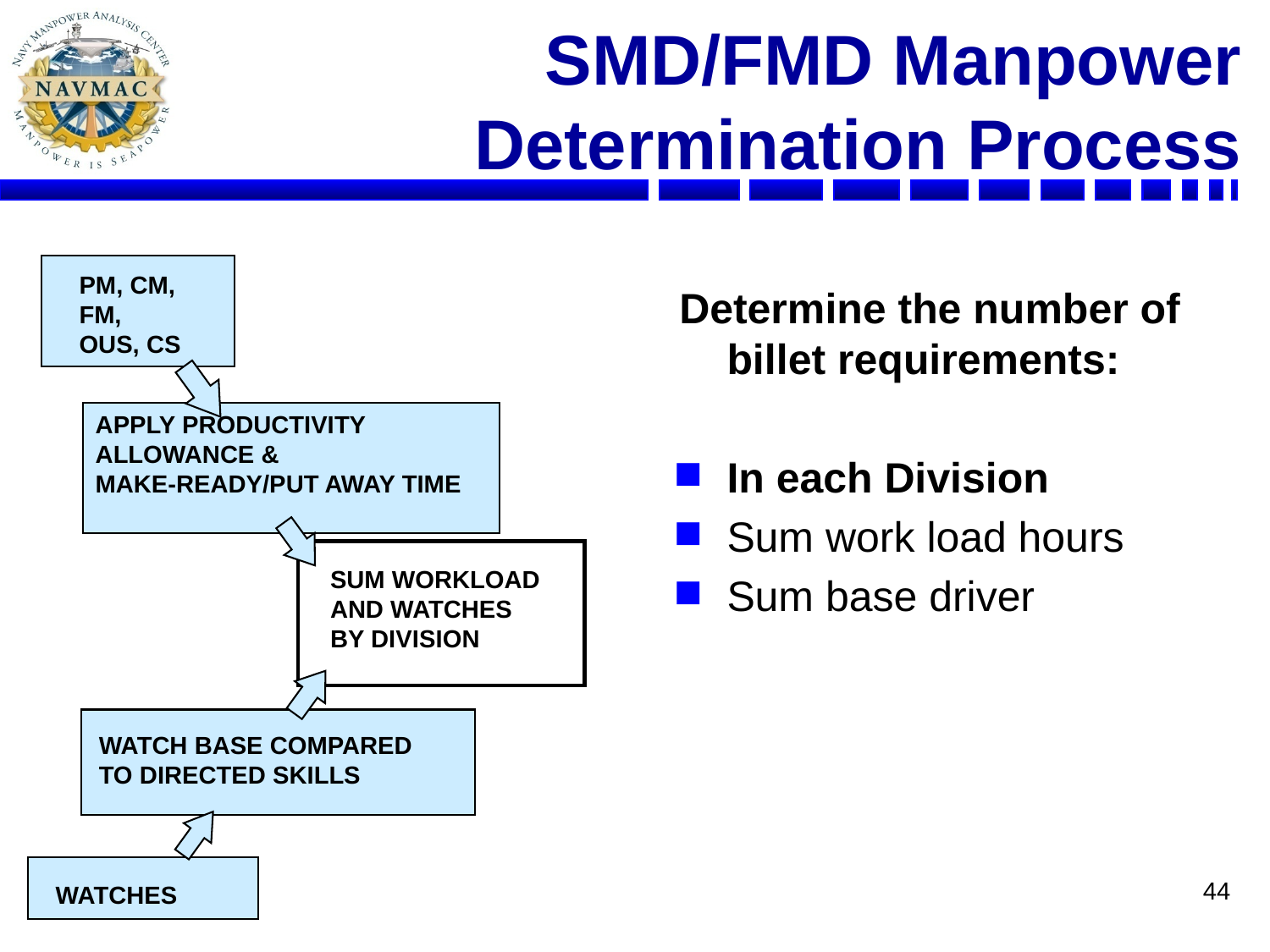

# SMD/FMD Manpower Determination Process
PM, CM,
FM,
OUS, CS

Determine the number of billet requirements:

In each Division
Sum work load hours
Sum base driver

APPLY PRODUCTIVITY
ALLOWANCE & MAKE-READY/PUT AWAY TIME

SUM WORKLOAD
AND WATCHES
BY DIVISION

WATCH BASE COMPARED TO DIRECTED SKILLS

44
WATCHES